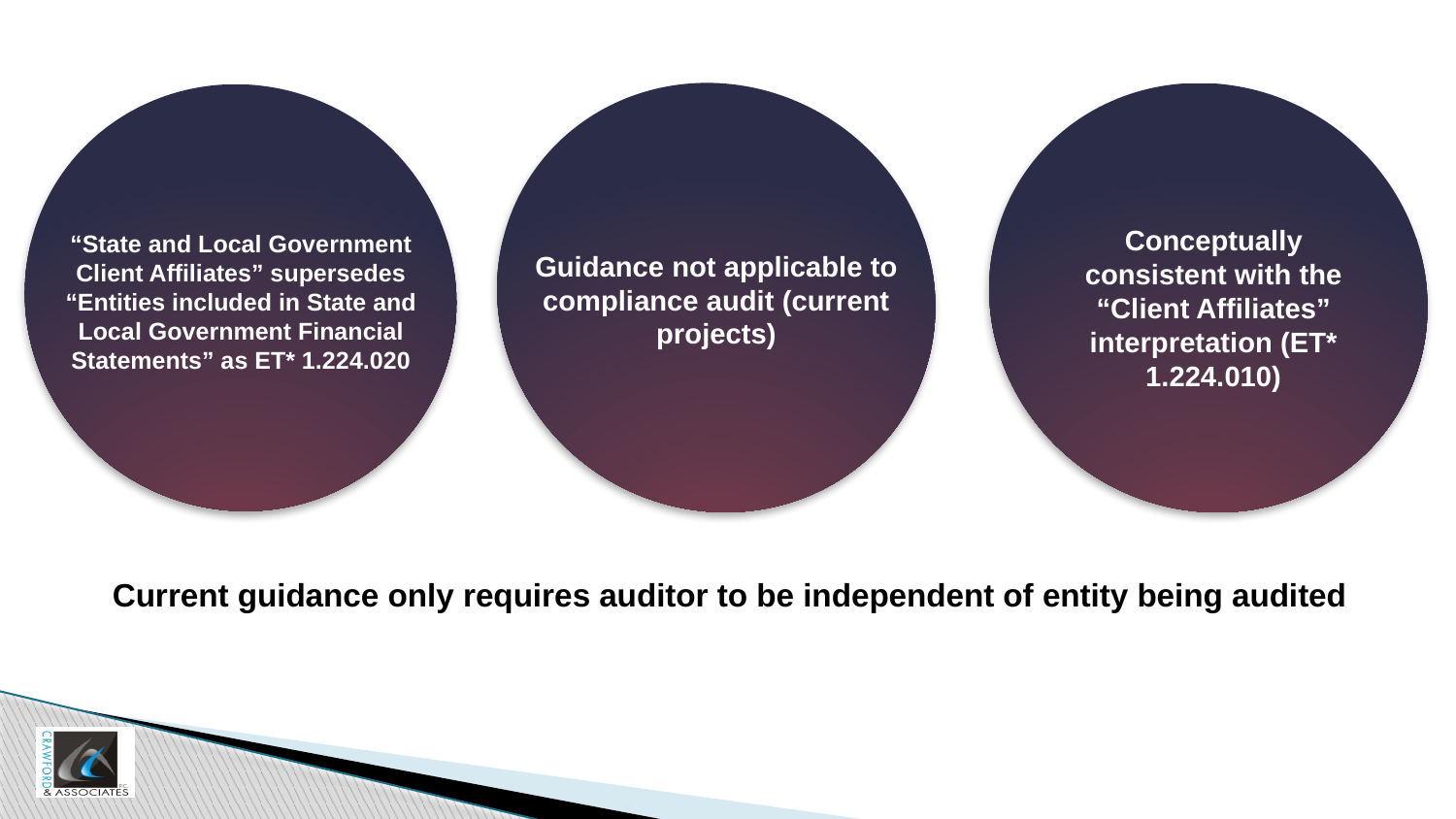

“State and Local Government Client Affiliates” supersedes “Entities included in State and Local Government Financial Statements” as ET* 1.224.020

Guidance not applicable to compliance audit (current projects)

Conceptually consistent with the “Client Affiliates” interpretation (ET* 1.224.010)
Current guidance only requires auditor to be independent of entity being audited
*  AICPA Code of Professional Conduct section